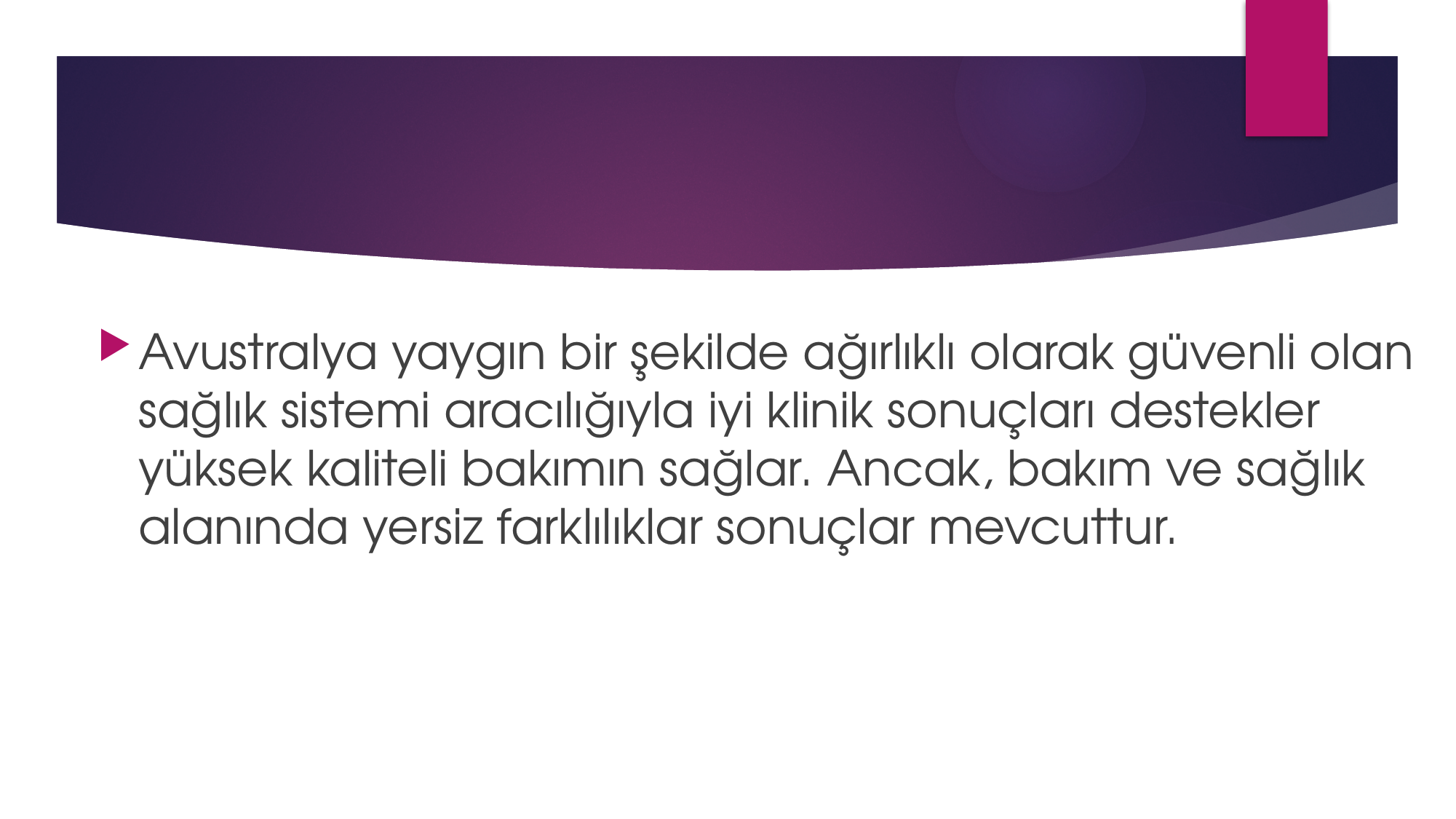

Avustralya yaygın bir şekilde ağırlıklı olarak güvenli olan sağlık sistemi aracılığıyla iyi klinik sonuçları destekler yüksek kaliteli bakımın sağlar. Ancak, bakım ve sağlık alanında yersiz farklılıklar sonuçlar mevcuttur.